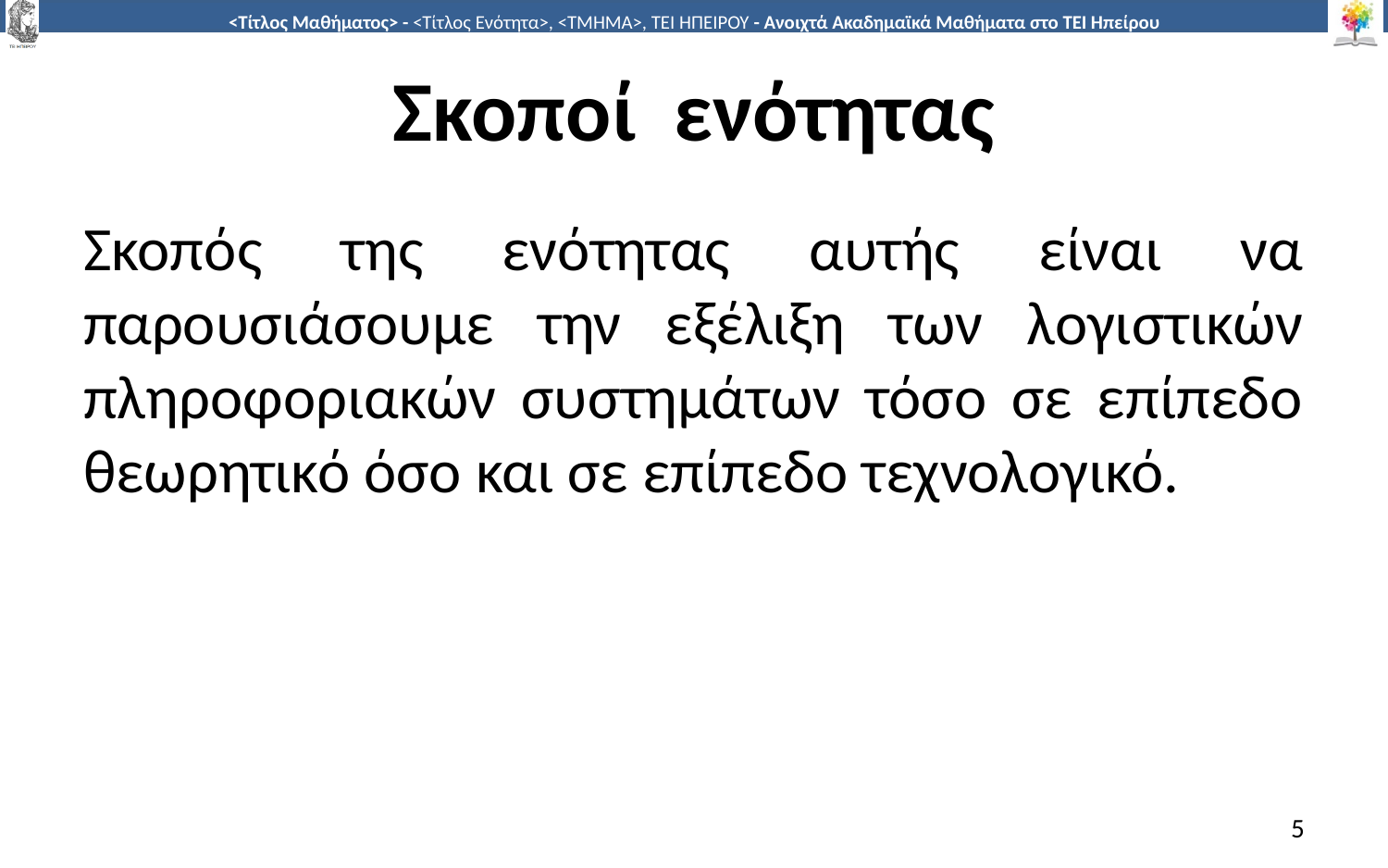

# Σκοποί  ενότητας
Σκοπός της ενότητας αυτής είναι να παρουσιάσουμε την εξέλιξη των λογιστικών πληροφοριακών συστημάτων τόσο σε επίπεδο θεωρητικό όσο και σε επίπεδο τεχνολογικό.
5